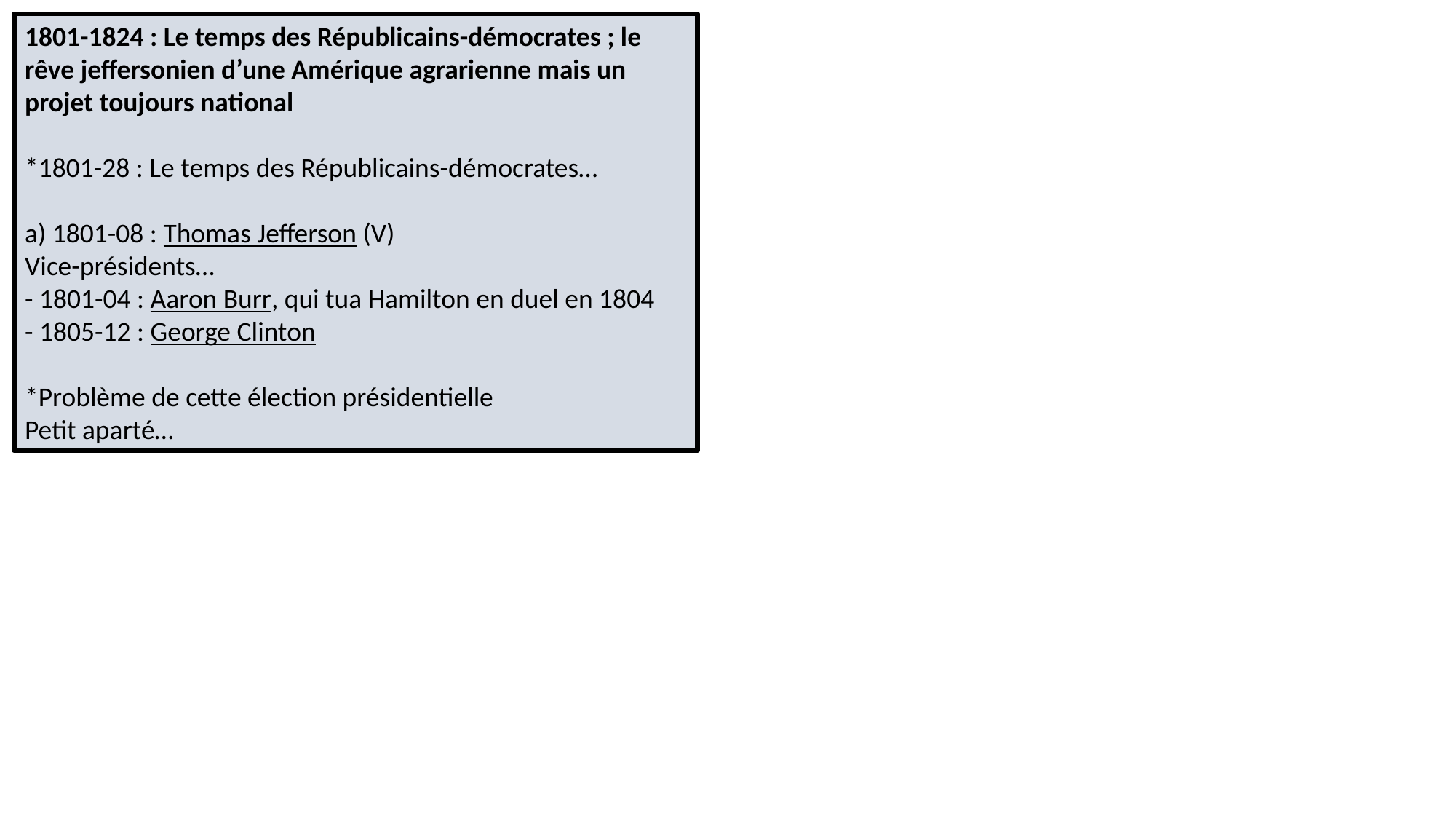

1801-1824 : Le temps des Républicains-démocrates ; le rêve jeffersonien d’une Amérique agrarienne mais un projet toujours national

*1801-28 : Le temps des Républicains-démocrates…

a) 1801-08 : Thomas Jefferson (V)
Vice-présidents…
- 1801-04 : Aaron Burr, qui tua Hamilton en duel en 1804
- 1805-12 : George Clinton

*Problème de cette élection présidentielle
Petit aparté…